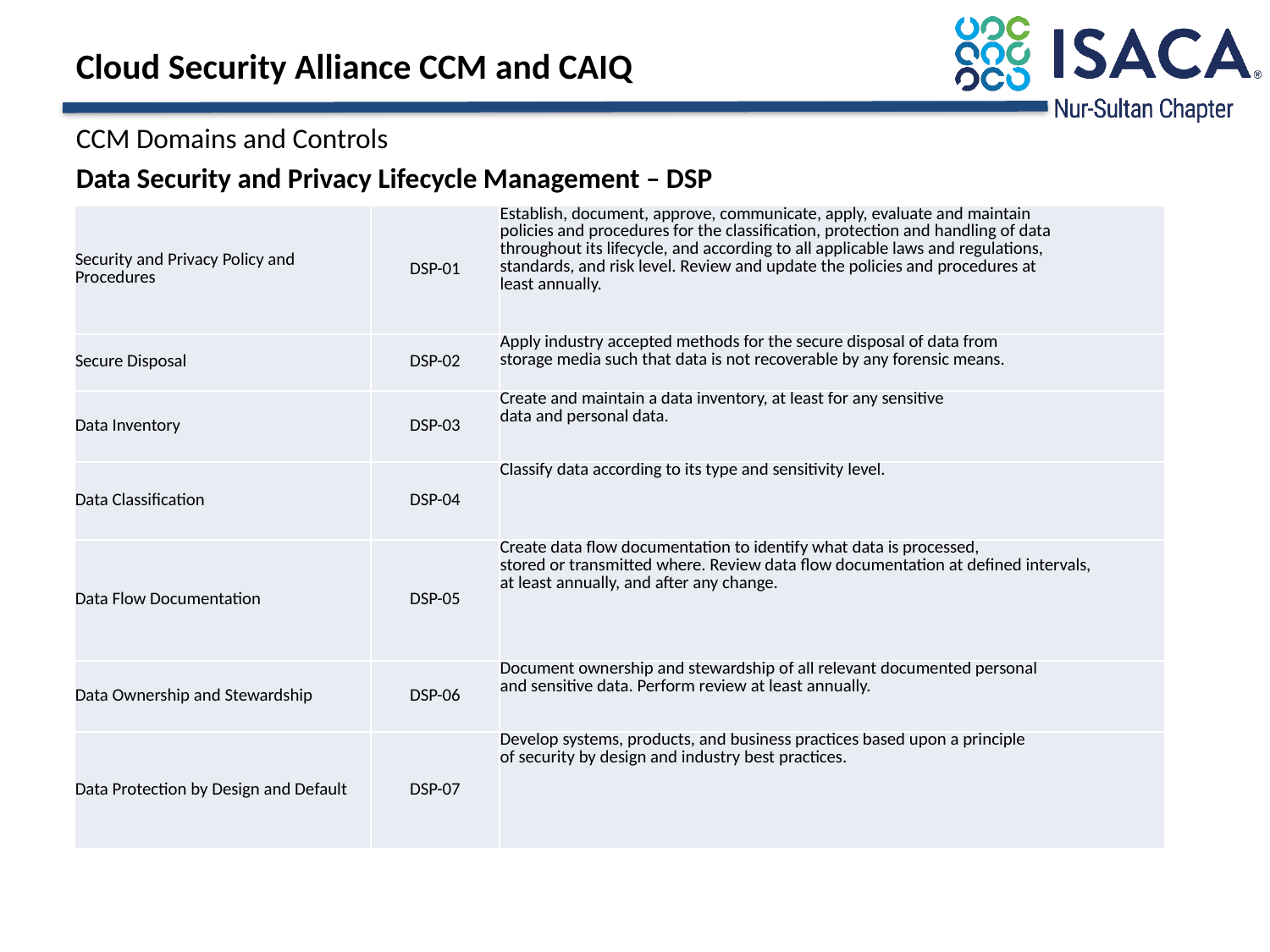

# Cloud Security Alliance CCM and CAIQ
CCM Domains and Controls
Data Security and Privacy Lifecycle Management – DSP

| Security and Privacy Policy and Procedures | DSP-01 | Establish, document, approve, communicate, apply, evaluate and maintain policies and procedures for the classification, protection and handling of data throughout its lifecycle, and according to all applicable laws and regulations, standards, and risk level. Review and update the policies and procedures at least annually. |
| --- | --- | --- |
| Secure Disposal | DSP-02 | Apply industry accepted methods for the secure disposal of data from storage media such that data is not recoverable by any forensic means. |
| Data Inventory | DSP-03 | Create and maintain a data inventory, at least for any sensitive data and personal data. |
| Data Classification | DSP-04 | Classify data according to its type and sensitivity level. |
| Data Flow Documentation | DSP-05 | Create data flow documentation to identify what data is processed, stored or transmitted where. Review data flow documentation at defined intervals, at least annually, and after any change. |
| Data Ownership and Stewardship | DSP-06 | Document ownership and stewardship of all relevant documented personal and sensitive data. Perform review at least annually. |
| Data Protection by Design and Default | DSP-07 | Develop systems, products, and business practices based upon a principle of security by design and industry best practices. |